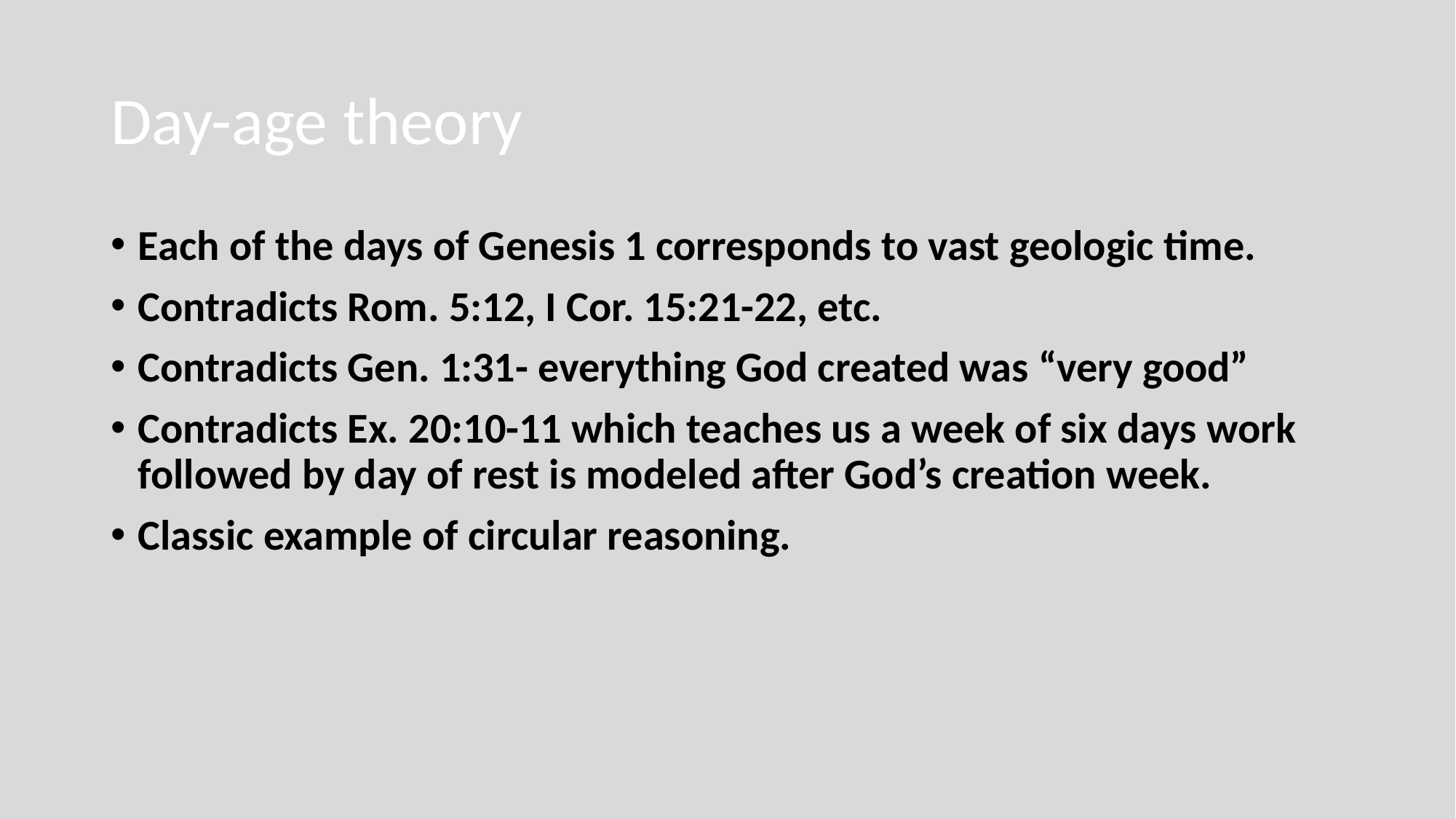

# Day-age theory
Each of the days of Genesis 1 corresponds to vast geologic time.
Contradicts Rom. 5:12, I Cor. 15:21-22, etc.
Contradicts Gen. 1:31- everything God created was “very good”
Contradicts Ex. 20:10-11 which teaches us a week of six days work followed by day of rest is modeled after God’s creation week.
Classic example of circular reasoning.